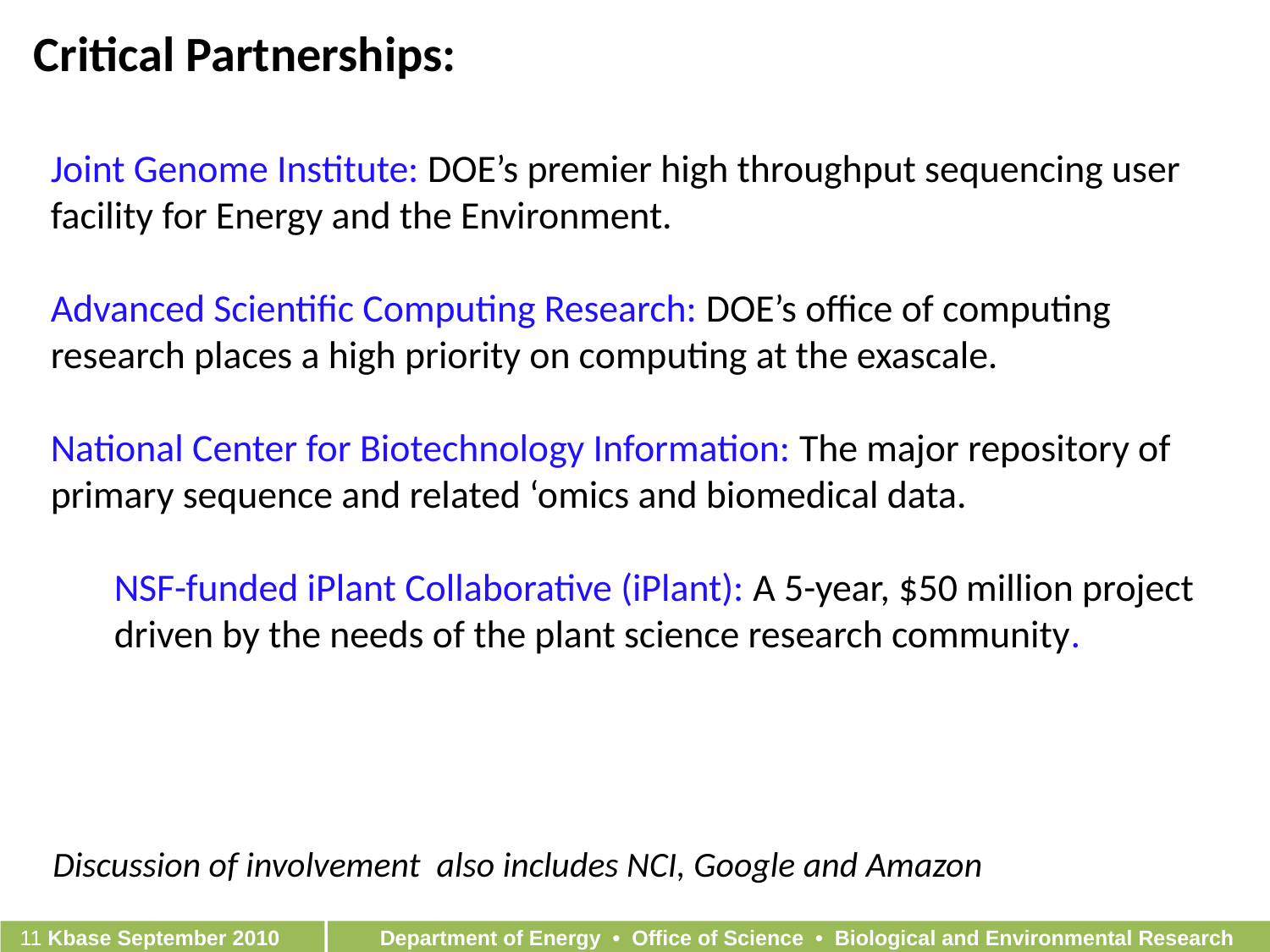

Critical Partnerships:
Joint Genome Institute: DOE’s premier high throughput sequencing user facility for Energy and the Environment.

Advanced Scientific Computing Research: DOE’s office of computing research places a high priority on computing at the exascale.

National Center for Biotechnology Information: The major repository of primary sequence and related ‘omics and biomedical data.

NSF-funded iPlant Collaborative (iPlant): A 5-year, $50 million project driven by the needs of the plant science research community.

Discussion of involvement  also includes NCI, Google and Amazon